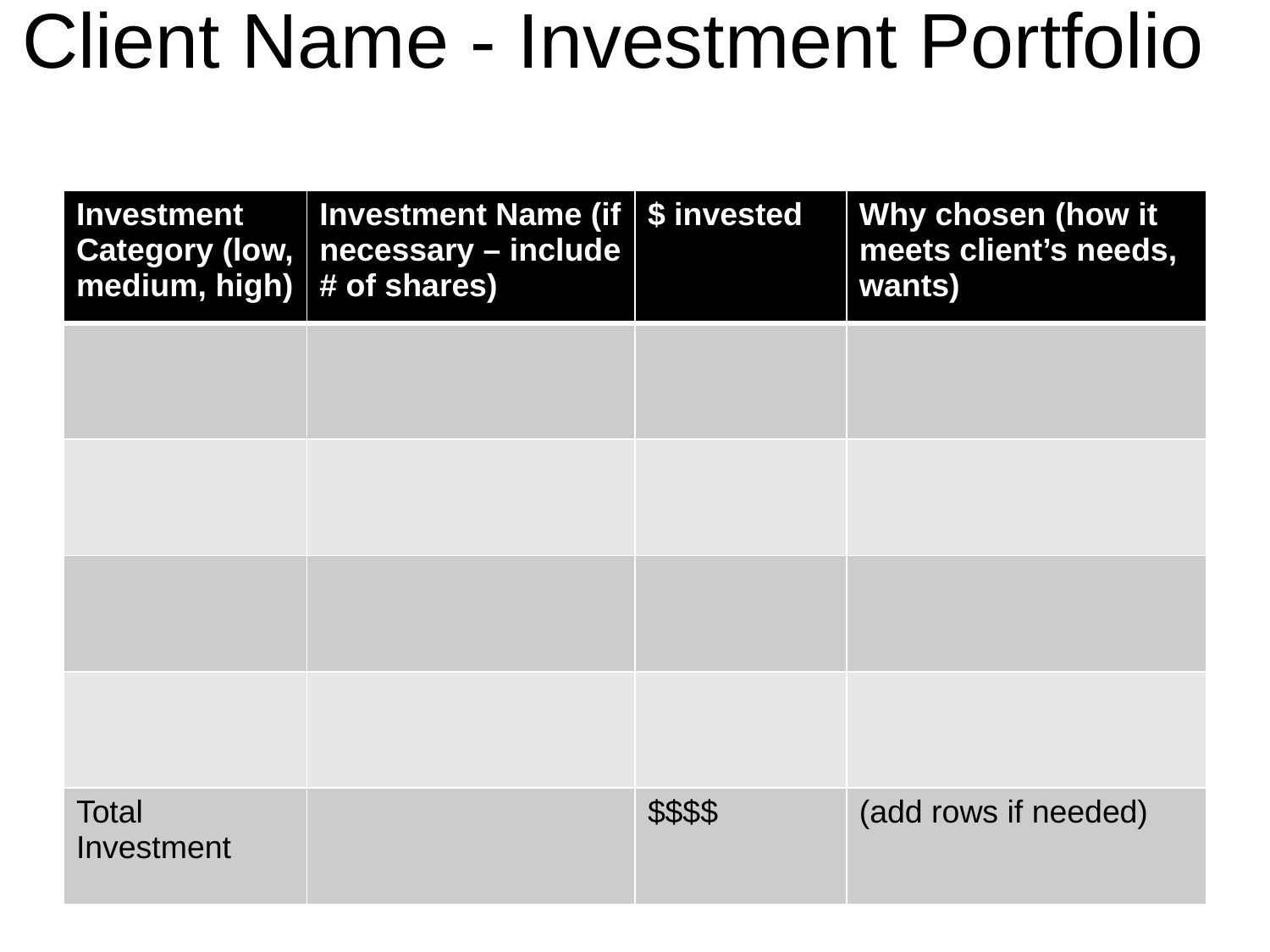

# Client Name - Investment Portfolio (prepare one for each client)
| Investment Category (low, medium, high) | Investment Name (if necessary – include # of shares) | $ invested | Why chosen (how it meets client’s needs, wants) |
| --- | --- | --- | --- |
|  |  |  |  |
|  |  |  |  |
|  |  |  |  |
|  |  |  |  |
| Total Investment |  | $$$$ | (add rows if needed) |